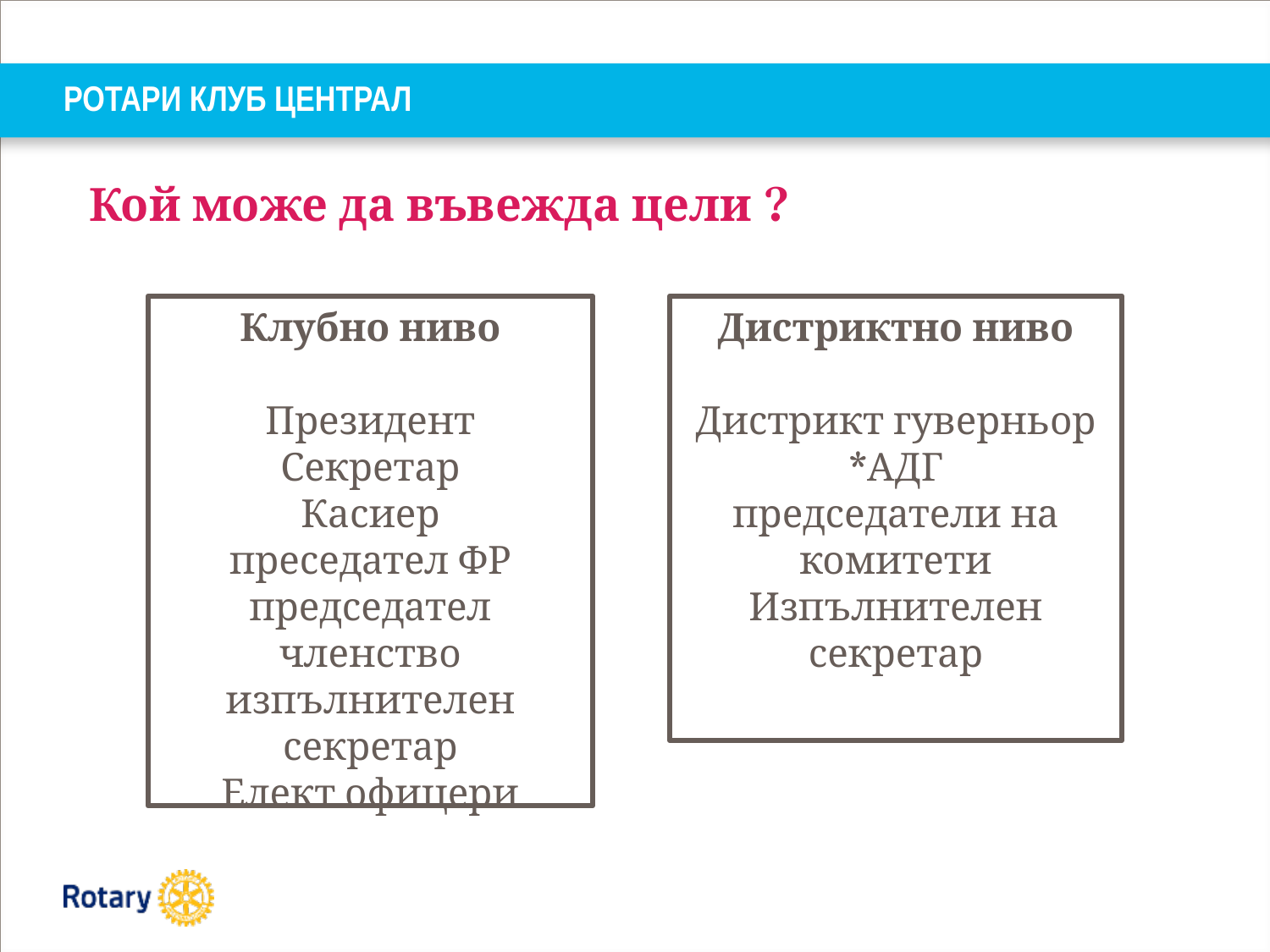

# РОТАРИ КЛУБ ЦЕНТРАЛ
Кой може да въвежда цели ?
Клубно ниво
Президент
Секретар
Касиер
преседател ФР
председател членство
изпълнителен секретар
Елект офицери
Дистриктно ниво
Дистрикт гуверньор
*АДГ
председатели на комитети
Изпълнителен секретар